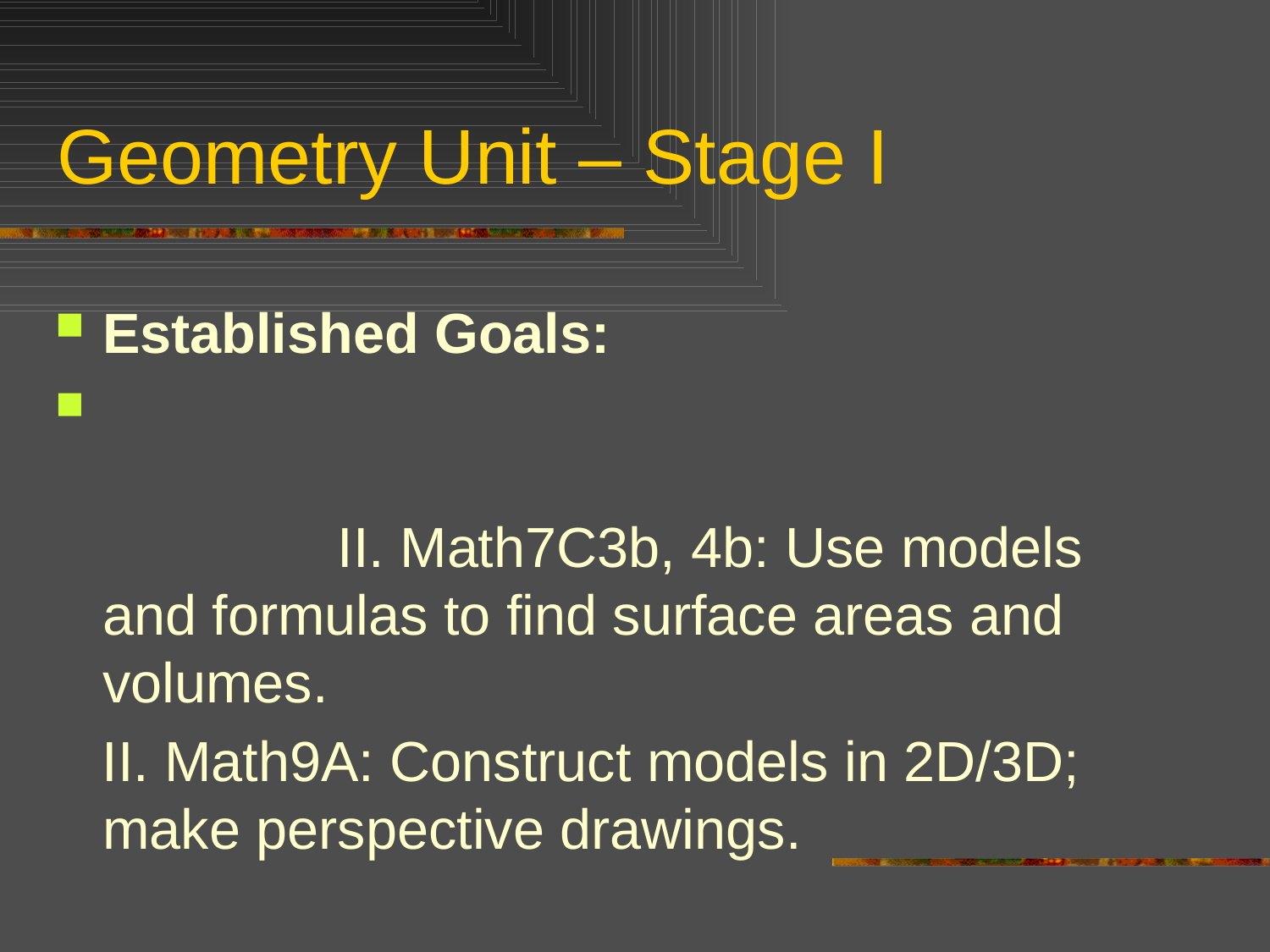

# Geometry Unit – Stage I

Established Goals:
                                                                                                                                                         II. Math7C3b, 4b: Use models and formulas to find surface areas and volumes.
   II. Math9A: Construct models in 2D/3D; make perspective drawings.